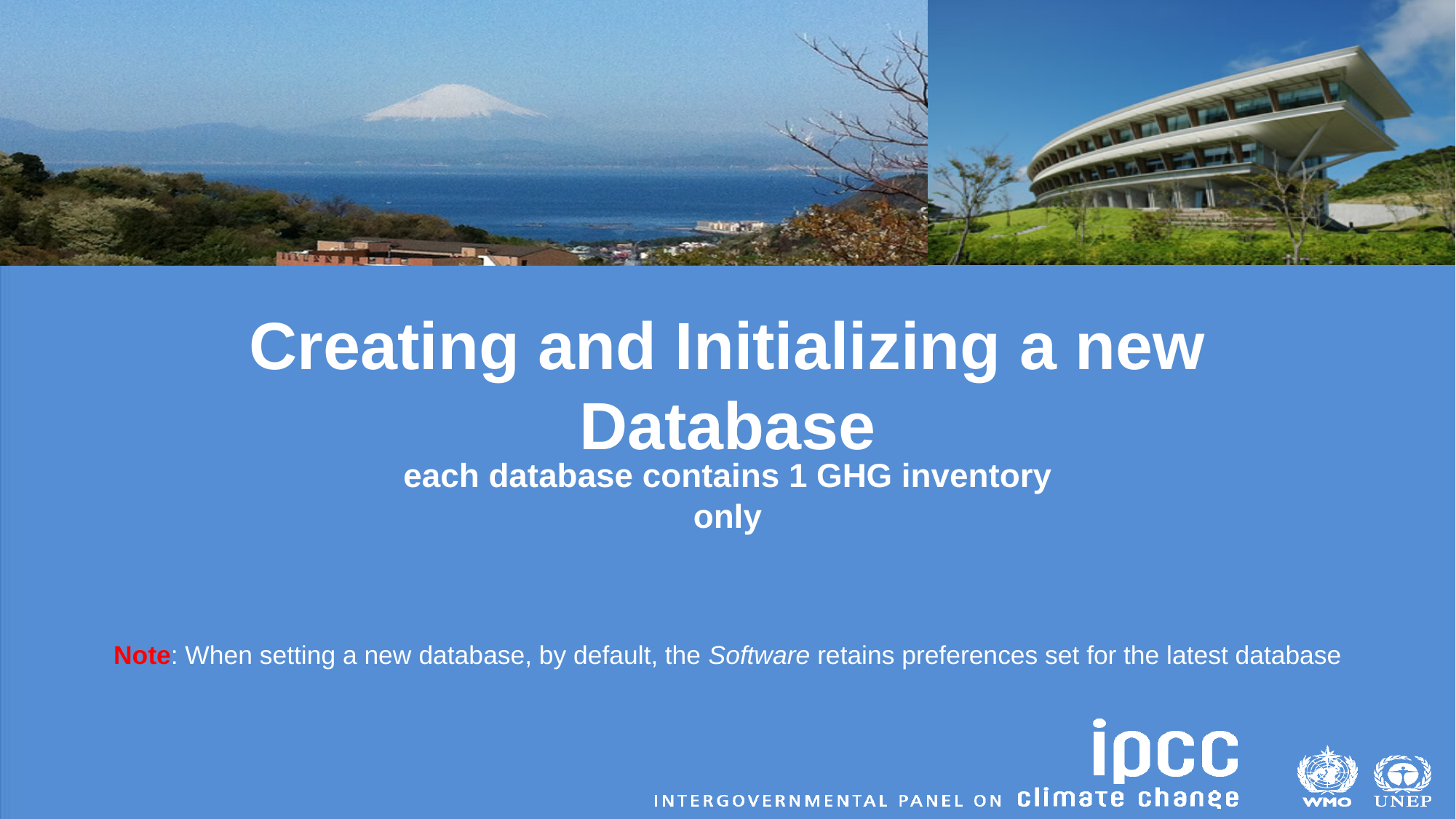

# Creating and Initializing a new Database
each database contains 1 GHG inventory only
Note: When setting a new database, by default, the Software retains preferences set for the latest database